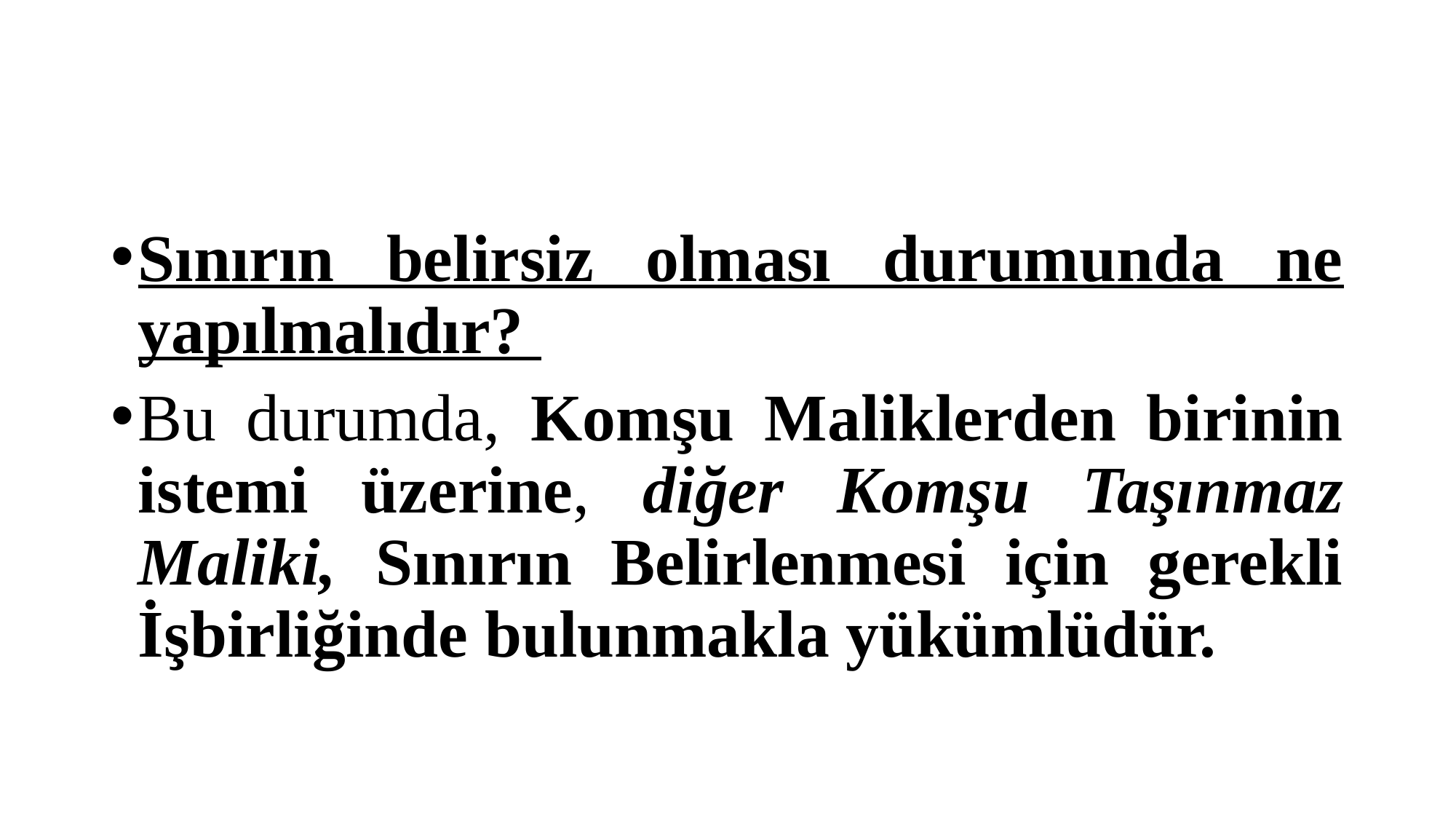

#
Sınırın belirsiz olması durumunda ne yapılmalıdır?
Bu durumda, Komşu Maliklerden birinin istemi üzerine, diğer Komşu Taşınmaz Maliki, Sınırın Belirlenmesi için gerekli İşbirliğinde bulunmakla yükümlüdür.